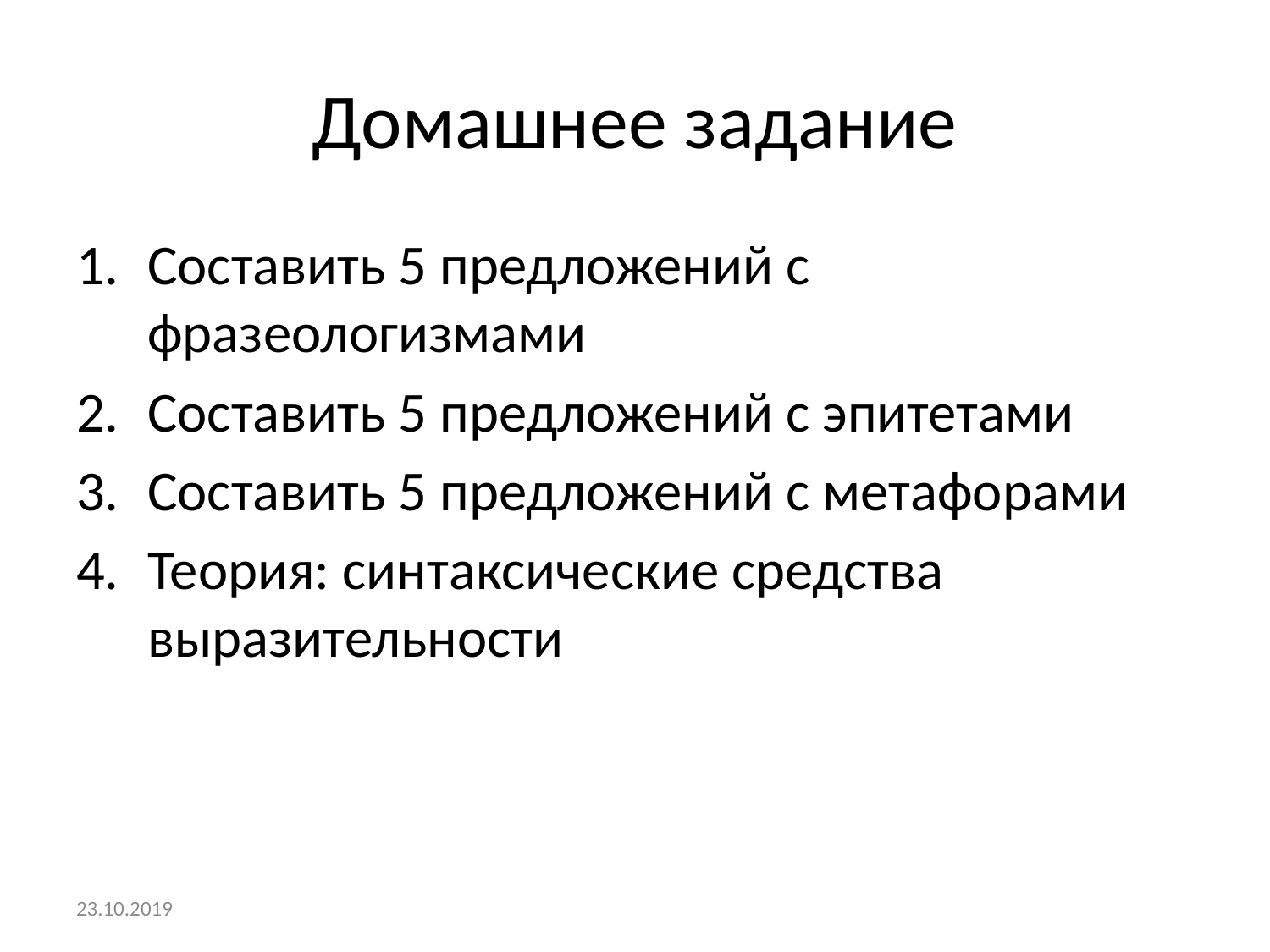

# Домашнее задание
Составить 5 предложений с фразеологизмами
Составить 5 предложений с эпитетами
Составить 5 предложений с метафорами
Теория: синтаксические средства выразительности
23.10.2019